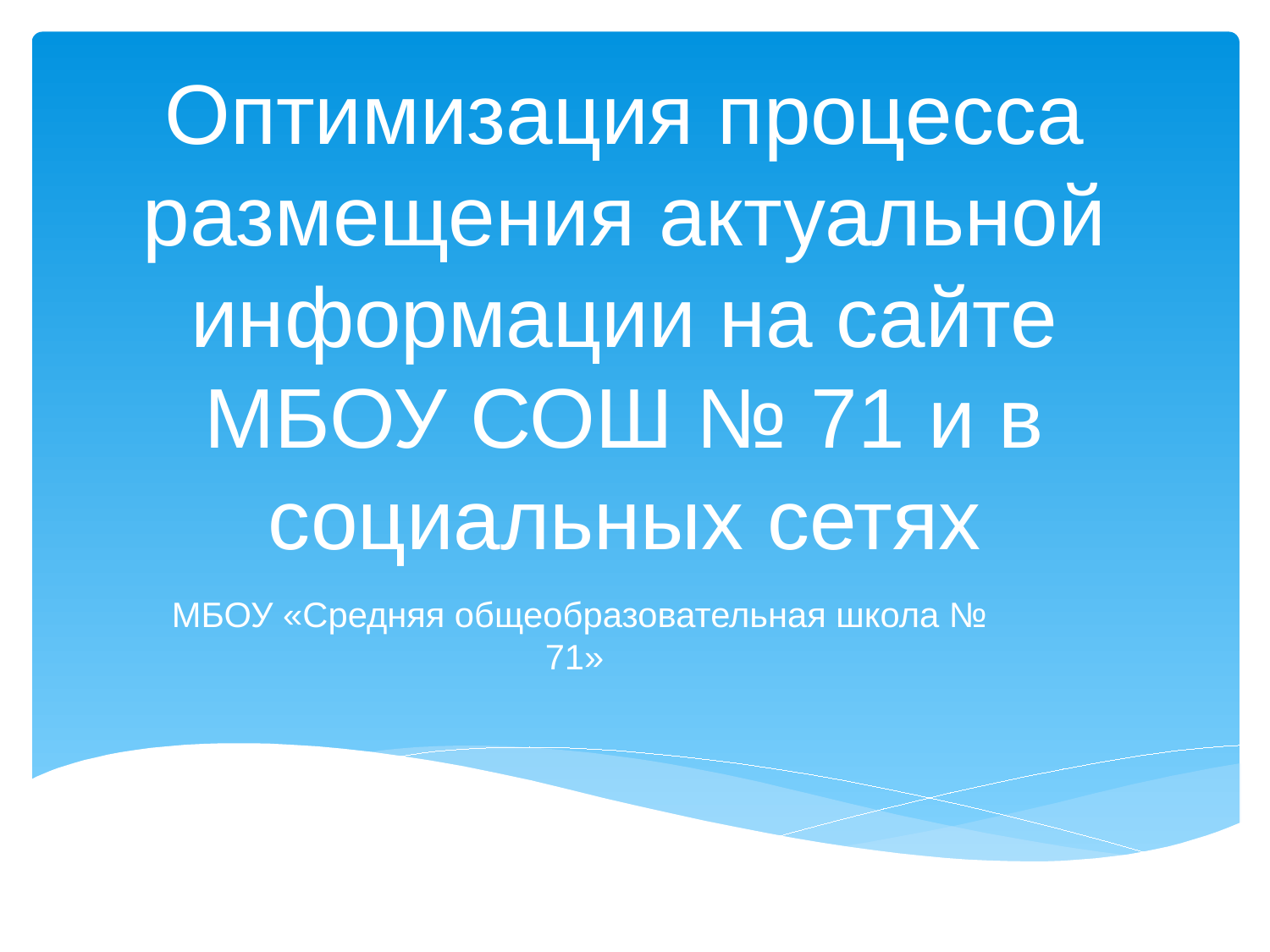

# Оптимизация процесса размещения актуальной информации на сайте МБОУ СОШ № 71 и в социальных сетях
МБОУ «Средняя общеобразовательная школа № 71»